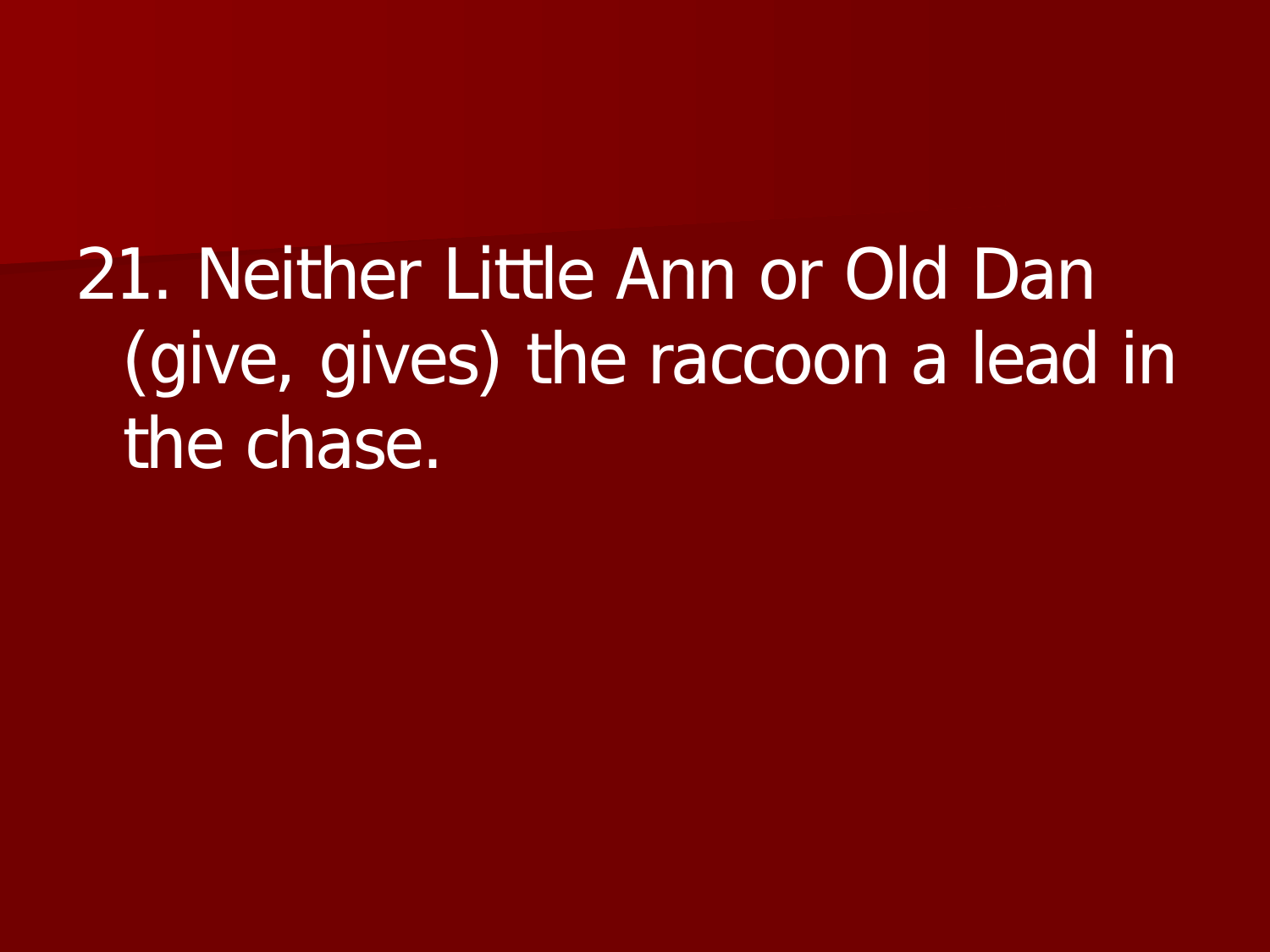

21. Neither Little Ann or Old Dan (give, gives) the raccoon a lead in the chase.